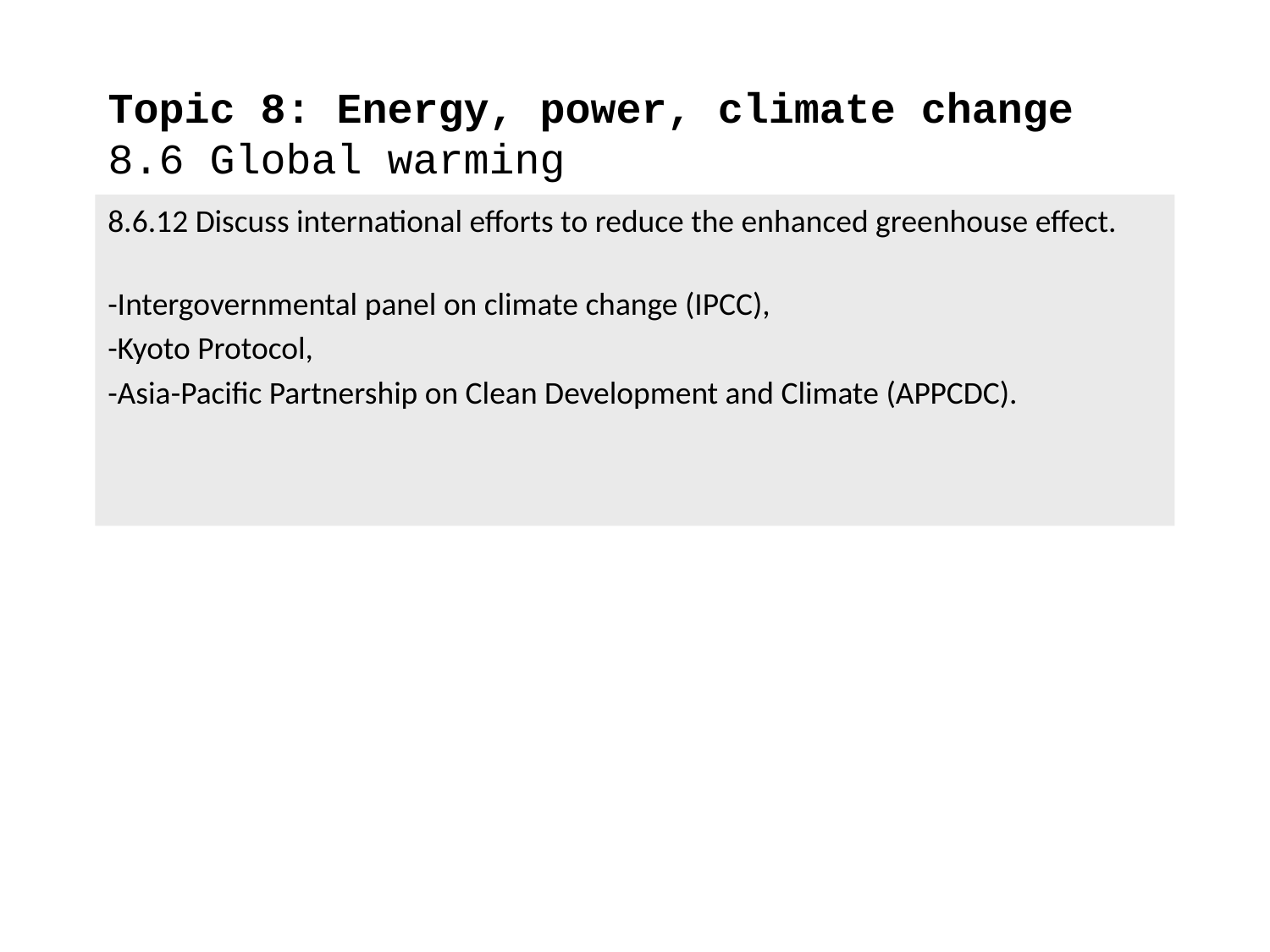

# Topic 8: Energy, power, climate change 8.6 Global warming
8.6.12 Discuss international efforts to reduce the enhanced greenhouse effect.
-Intergovernmental panel on climate change (IPCC),
-Kyoto Protocol,
-Asia-Pacific Partnership on Clean Development and Climate (APPCDC).